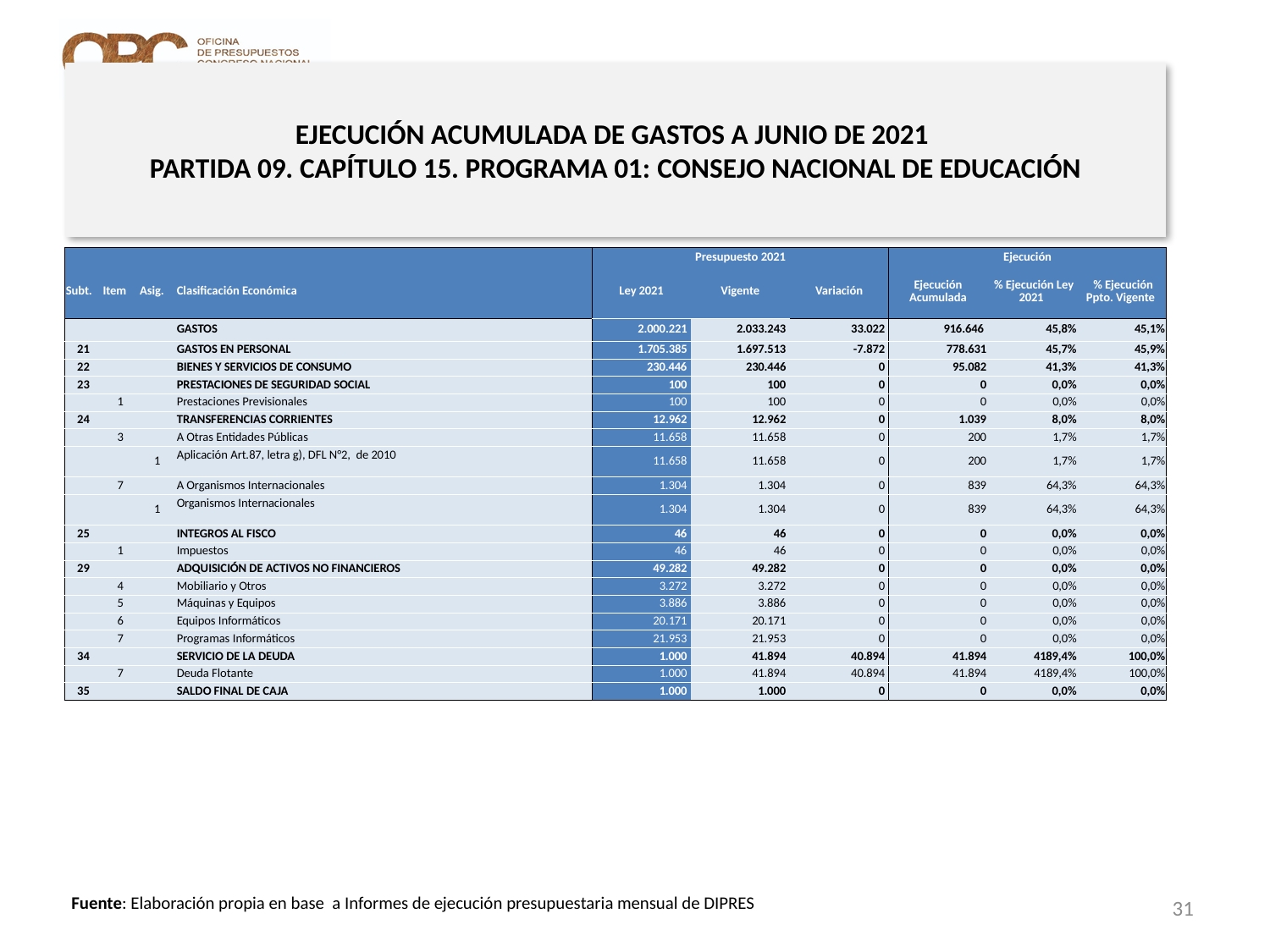

# EJECUCIÓN ACUMULADA DE GASTOS A JUNIO DE 2021 PARTIDA 09. CAPÍTULO 15. PROGRAMA 01: CONSEJO NACIONAL DE EDUCACIÓN
en miles de pesos 2021
|  |  |  |  | Presupuesto 2021 |  |  | Ejecución |  |  |
| --- | --- | --- | --- | --- | --- | --- | --- | --- | --- |
| Subt. | Item | Asig. | Clasificación Económica | Ley 2021 | Vigente | Variación | Ejecución Acumulada | % Ejecución Ley 2021 | % Ejecución Ppto. Vigente |
|  |  |  | GASTOS | 2.000.221 | 2.033.243 | 33.022 | 916.646 | 45,8% | 45,1% |
| 21 |  |  | GASTOS EN PERSONAL | 1.705.385 | 1.697.513 | -7.872 | 778.631 | 45,7% | 45,9% |
| 22 |  |  | BIENES Y SERVICIOS DE CONSUMO | 230.446 | 230.446 | 0 | 95.082 | 41,3% | 41,3% |
| 23 |  |  | PRESTACIONES DE SEGURIDAD SOCIAL | 100 | 100 | 0 | 0 | 0,0% | 0,0% |
|  | 1 |  | Prestaciones Previsionales | 100 | 100 | 0 | 0 | 0,0% | 0,0% |
| 24 |  |  | TRANSFERENCIAS CORRIENTES | 12.962 | 12.962 | 0 | 1.039 | 8,0% | 8,0% |
|  | 3 |  | A Otras Entidades Públicas | 11.658 | 11.658 | 0 | 200 | 1,7% | 1,7% |
|  |  | 1 | Aplicación Art.87, letra g), DFL N°2, de 2010 | 11.658 | 11.658 | 0 | 200 | 1,7% | 1,7% |
|  | 7 |  | A Organismos Internacionales | 1.304 | 1.304 | 0 | 839 | 64,3% | 64,3% |
|  |  | 1 | Organismos Internacionales | 1.304 | 1.304 | 0 | 839 | 64,3% | 64,3% |
| 25 |  |  | INTEGROS AL FISCO | 46 | 46 | 0 | 0 | 0,0% | 0,0% |
|  | 1 |  | Impuestos | 46 | 46 | 0 | 0 | 0,0% | 0,0% |
| 29 |  |  | ADQUISICIÓN DE ACTIVOS NO FINANCIEROS | 49.282 | 49.282 | 0 | 0 | 0,0% | 0,0% |
|  | 4 |  | Mobiliario y Otros | 3.272 | 3.272 | 0 | 0 | 0,0% | 0,0% |
|  | 5 |  | Máquinas y Equipos | 3.886 | 3.886 | 0 | 0 | 0,0% | 0,0% |
|  | 6 |  | Equipos Informáticos | 20.171 | 20.171 | 0 | 0 | 0,0% | 0,0% |
|  | 7 |  | Programas Informáticos | 21.953 | 21.953 | 0 | 0 | 0,0% | 0,0% |
| 34 |  |  | SERVICIO DE LA DEUDA | 1.000 | 41.894 | 40.894 | 41.894 | 4189,4% | 100,0% |
|  | 7 |  | Deuda Flotante | 1.000 | 41.894 | 40.894 | 41.894 | 4189,4% | 100,0% |
| 35 |  |  | SALDO FINAL DE CAJA | 1.000 | 1.000 | 0 | 0 | 0,0% | 0,0% |
31